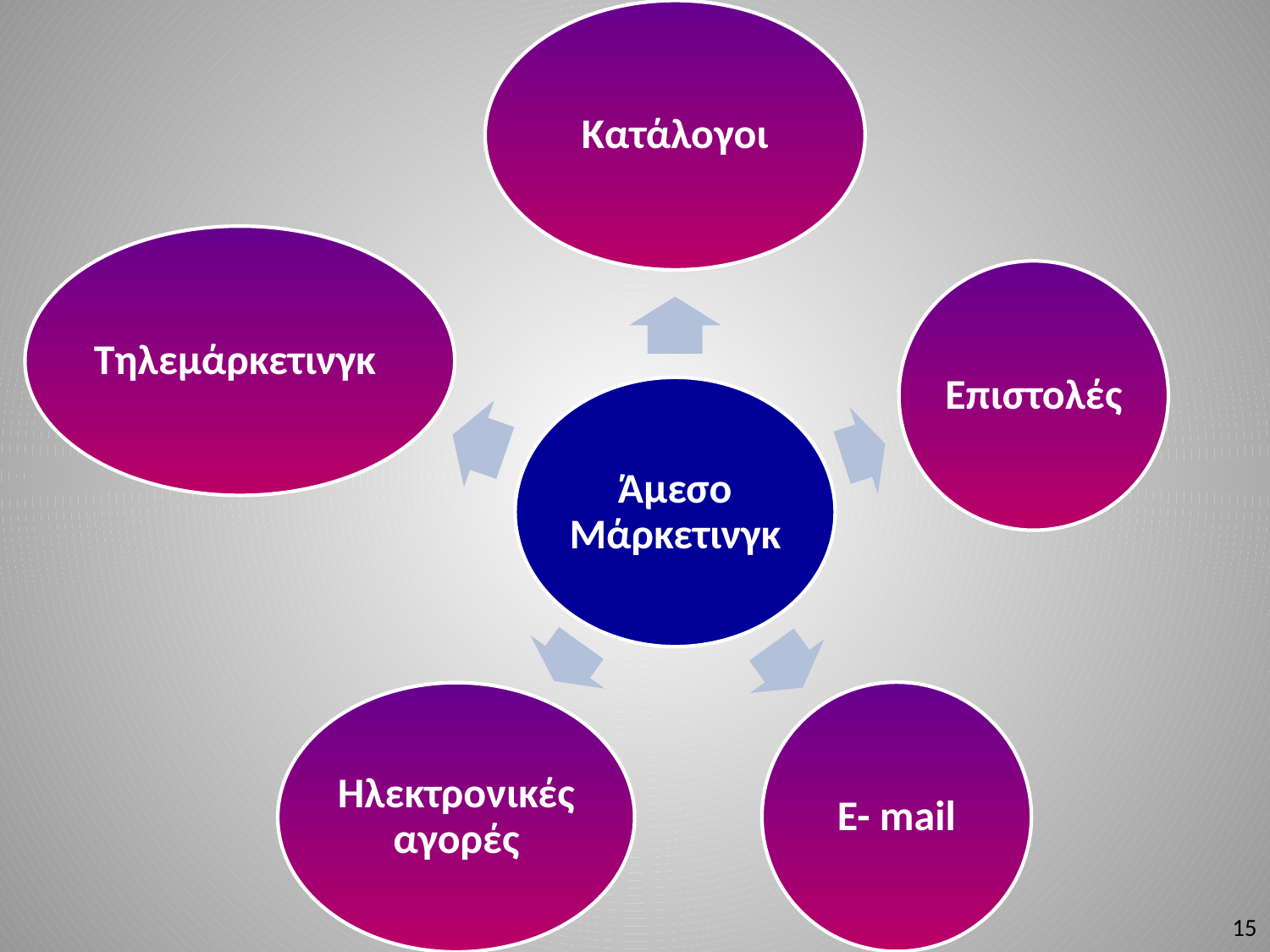

Άμεσο Μάρκετινγκ

Κατάλογοι

Επιστολές

E- mail

Ηλεκτρονικές αγορές

Τηλεμάρκετινγκ
15